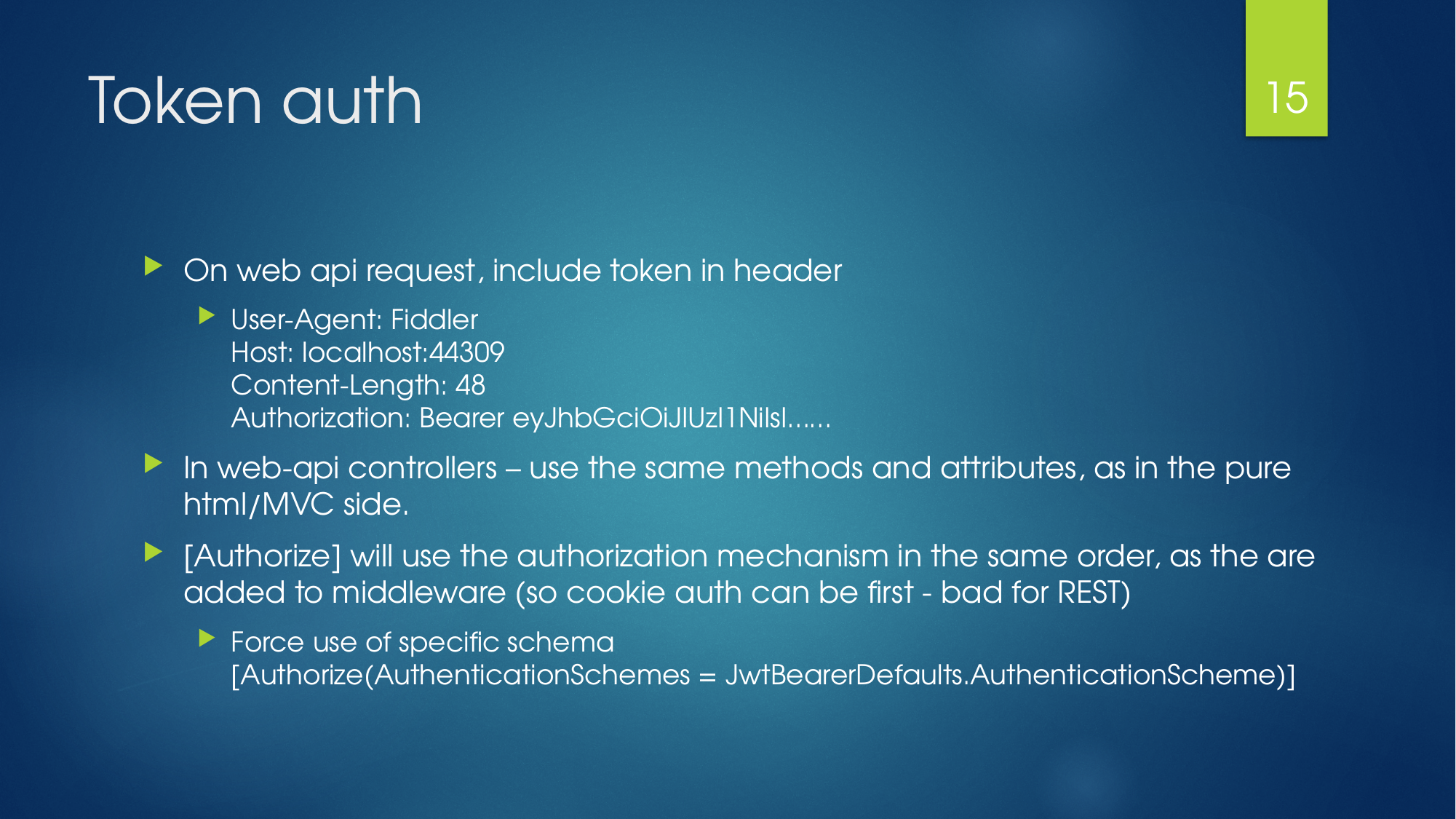

15
# Token auth
On web api request, include token in header
User-Agent: Fiddler
Host: localhost:44309
Content-Length: 48
Authorization: Bearer eyJhbGciOiJIUzI1NiIsI……
In web-api controllers – use the same methods and attributes, as in the pure html/MVC side.
[Authorize] will use the authorization mechanism in the same order, as the are added to middleware (so cookie auth can be first - bad for REST)
Force use of specific schema
[Authorize(AuthenticationSchemes = JwtBearerDefaults.AuthenticationScheme)]